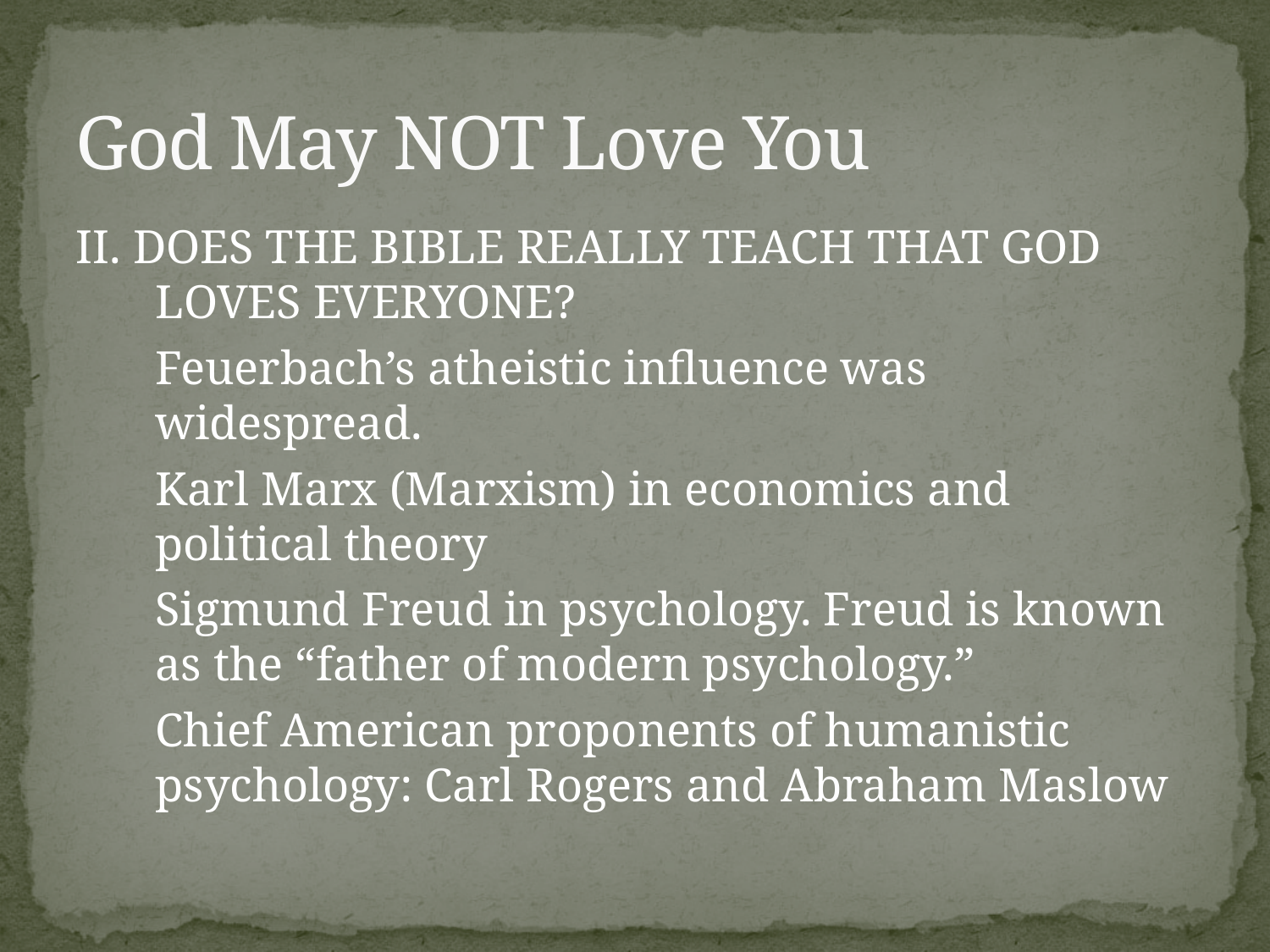

# God May NOT Love You
II. DOES THE BIBLE REALLY TEACH THAT GOD LOVES EVERYONE?
	Feuerbach’s atheistic influence was widespread.
	Karl Marx (Marxism) in economics and political theory
	Sigmund Freud in psychology. Freud is known as the “father of modern psychology.”
	Chief American proponents of humanistic psychology: Carl Rogers and Abraham Maslow